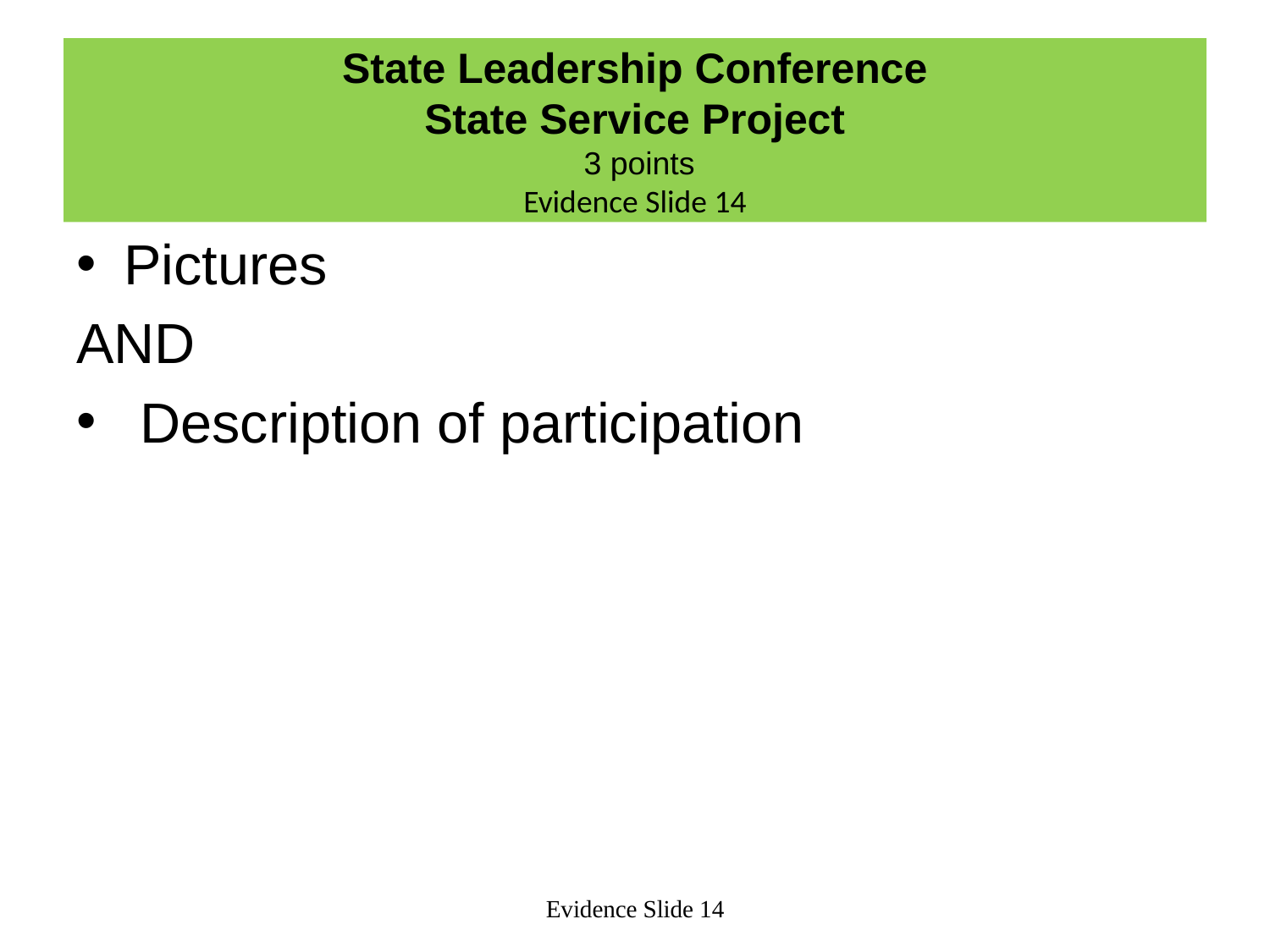

# State Leadership Conference State Service Project 3 points Evidence Slide 14
Pictures
AND
Description of participation

Evidence Slide 14